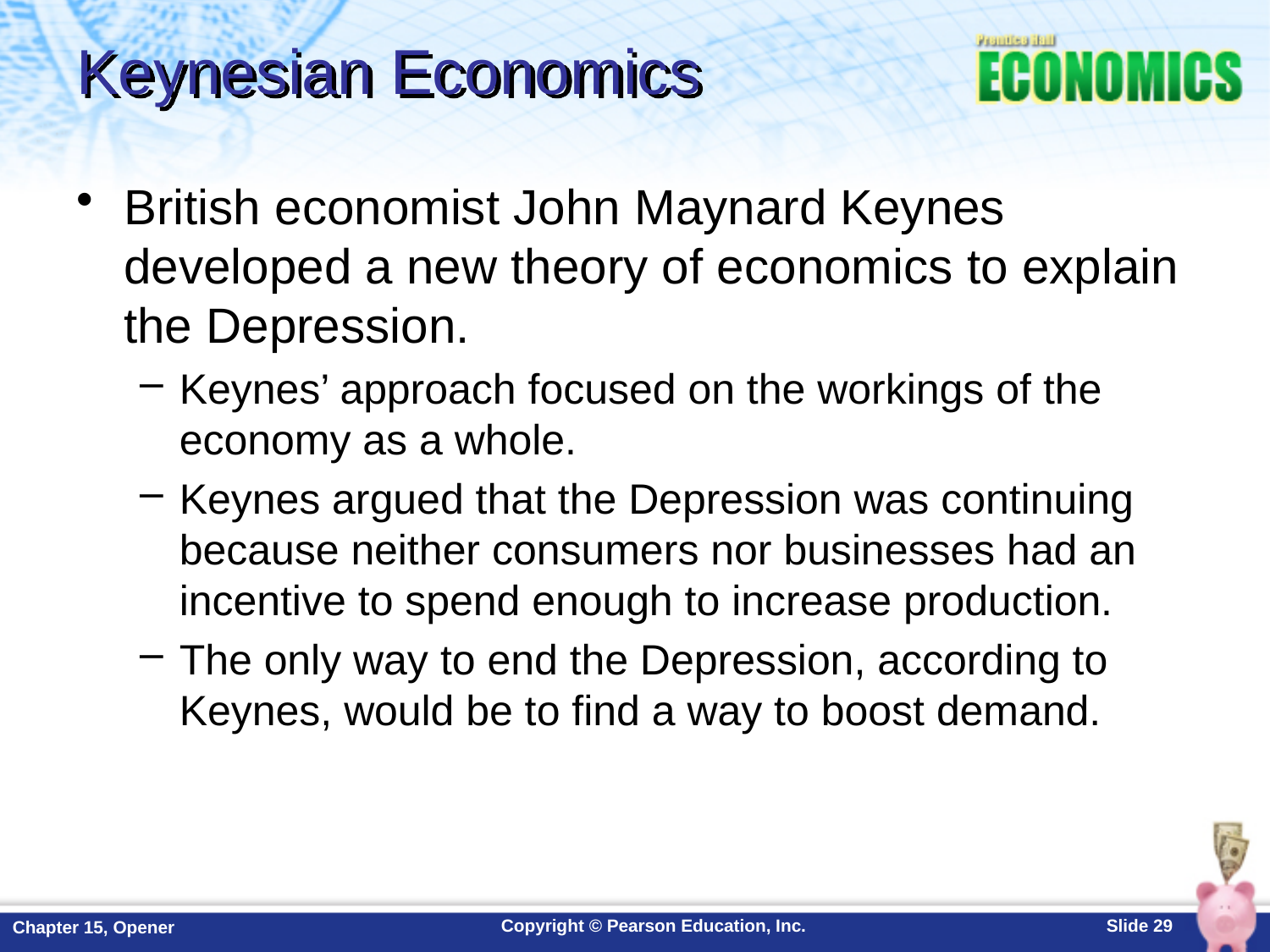

# Keynesian Economics
British economist John Maynard Keynes developed a new theory of economics to explain the Depression.
Keynes’ approach focused on the workings of the economy as a whole.
Keynes argued that the Depression was continuing because neither consumers nor businesses had an incentive to spend enough to increase production.
The only way to end the Depression, according to Keynes, would be to find a way to boost demand.